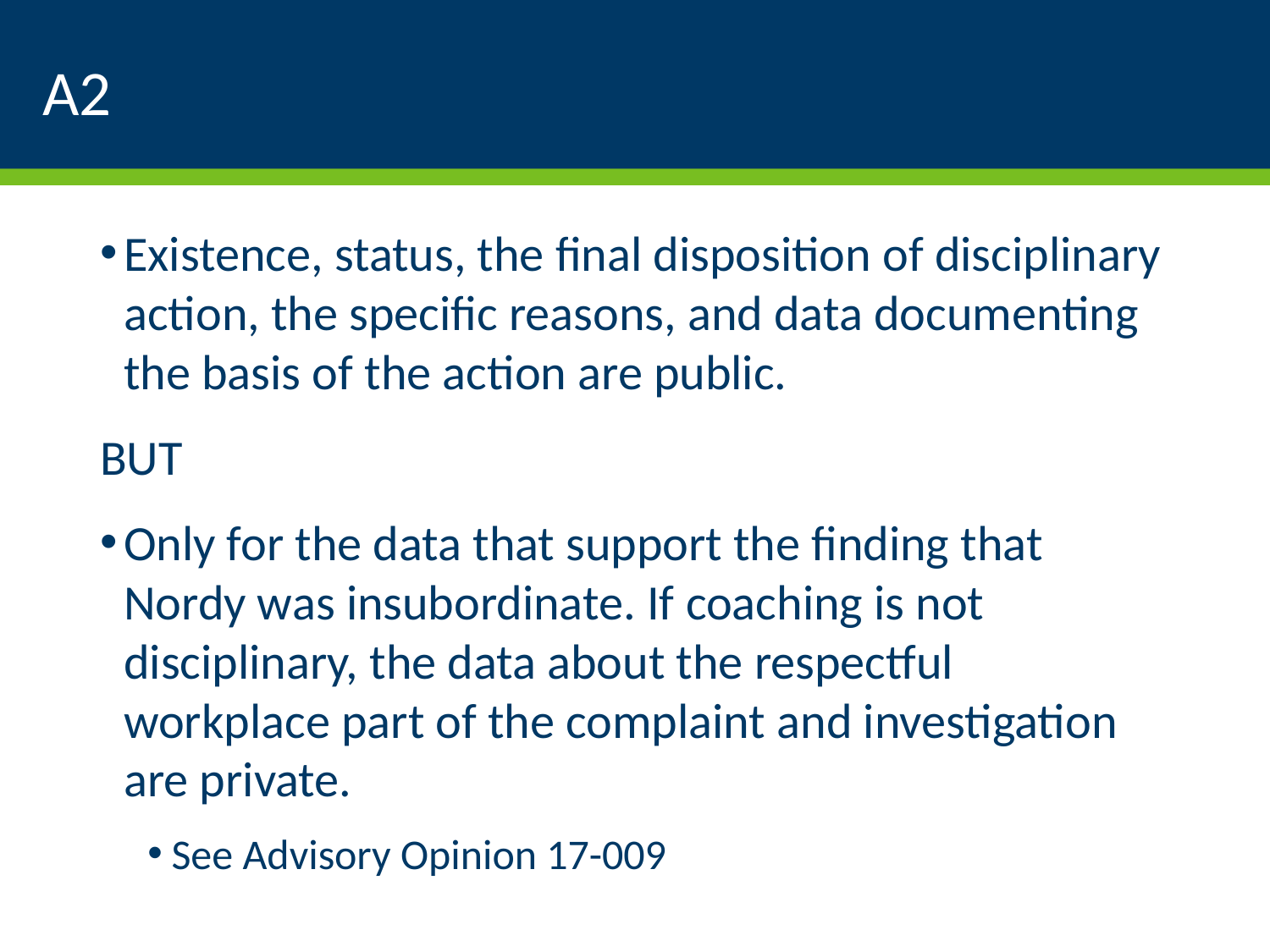

# A2
Existence, status, the final disposition of disciplinary action, the specific reasons, and data documenting the basis of the action are public.
BUT
Only for the data that support the finding that Nordy was insubordinate. If coaching is not disciplinary, the data about the respectful workplace part of the complaint and investigation are private.
See Advisory Opinion 17-009